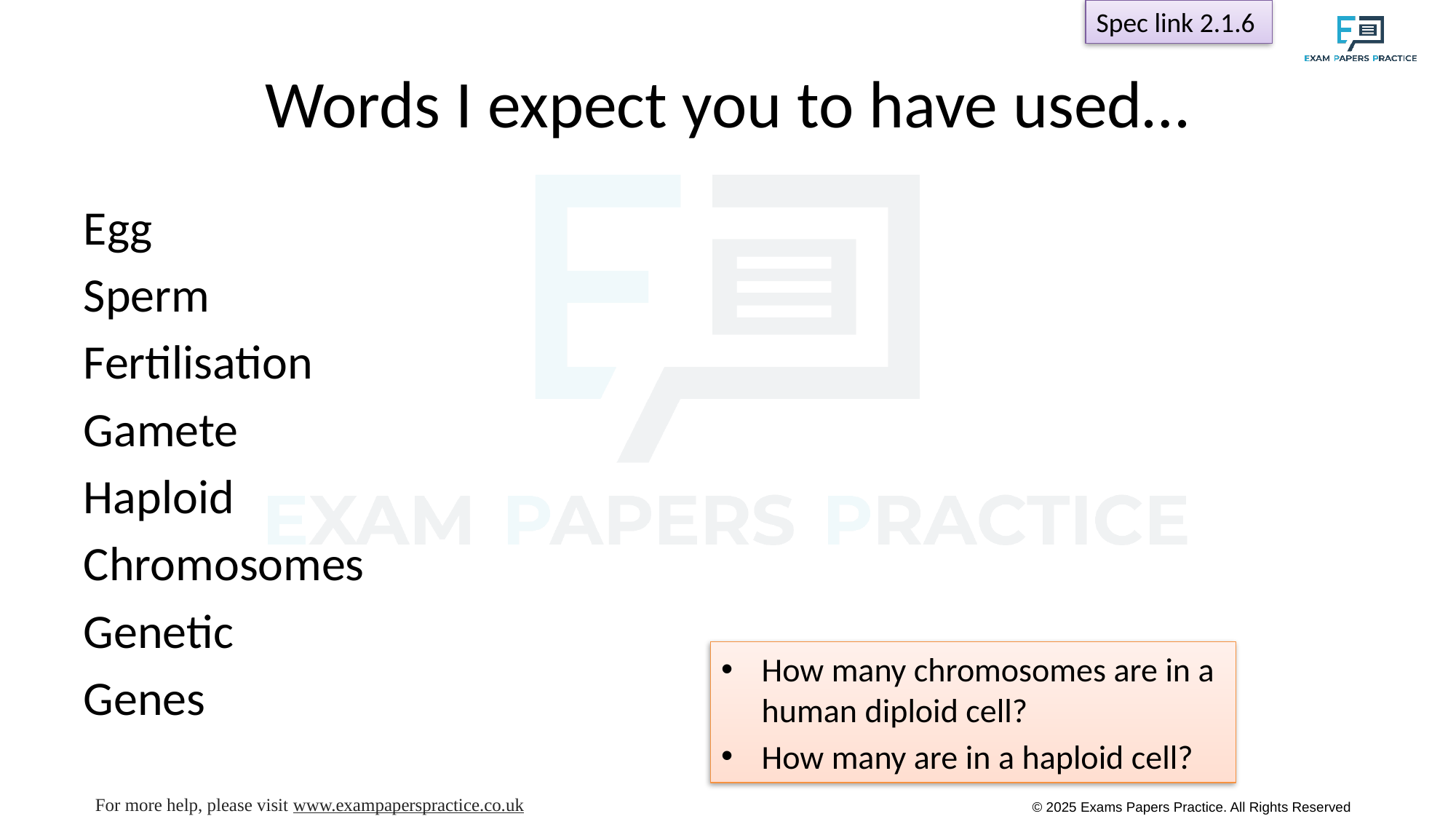

Spec link 2.1.6
# Words I expect you to have used…
Egg
Sperm
Fertilisation
Gamete
Haploid
Chromosomes
Genetic
Genes
How many chromosomes are in a human diploid cell?
How many are in a haploid cell?